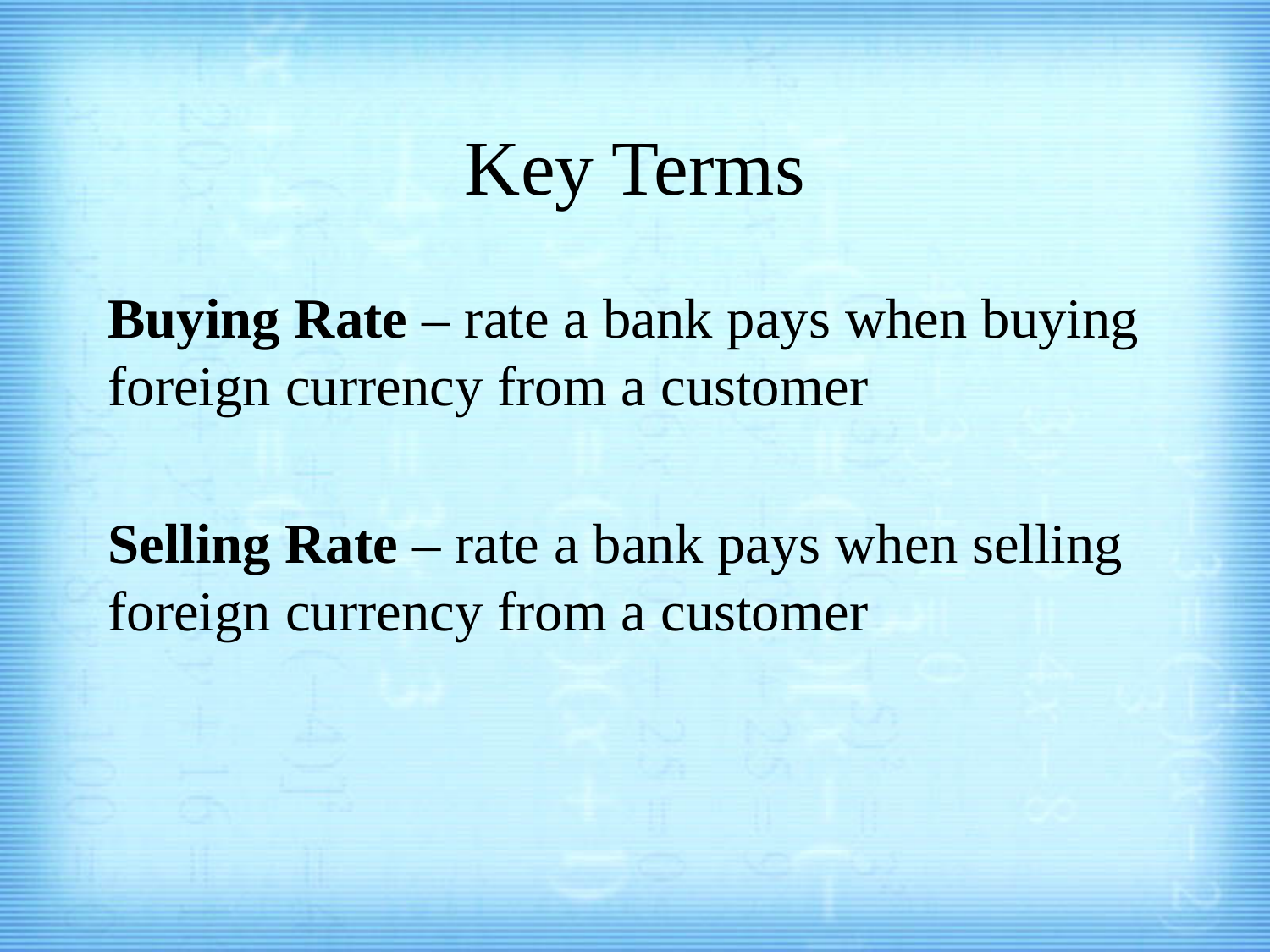

# Key Terms
Buying Rate – rate a bank pays when buying foreign currency from a customer

Selling Rate – rate a bank pays when selling foreign currency from a customer